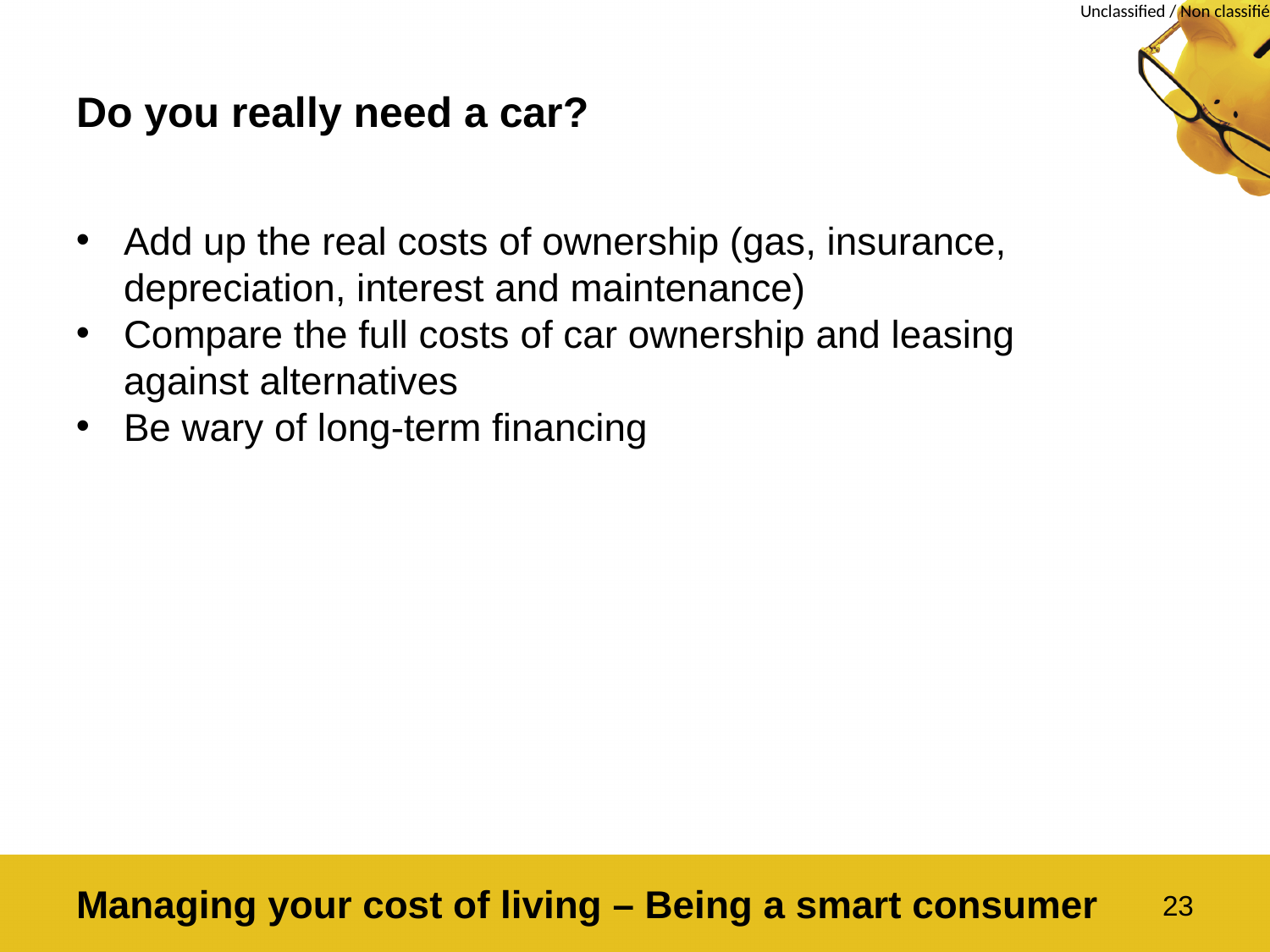

# Do you really need a car?

Add up the real costs of ownership (gas, insurance, depreciation, interest and maintenance)
Compare the full costs of car ownership and leasing against alternatives
Be wary of long-term financing
Managing your cost of living – Being a smart consumer
23